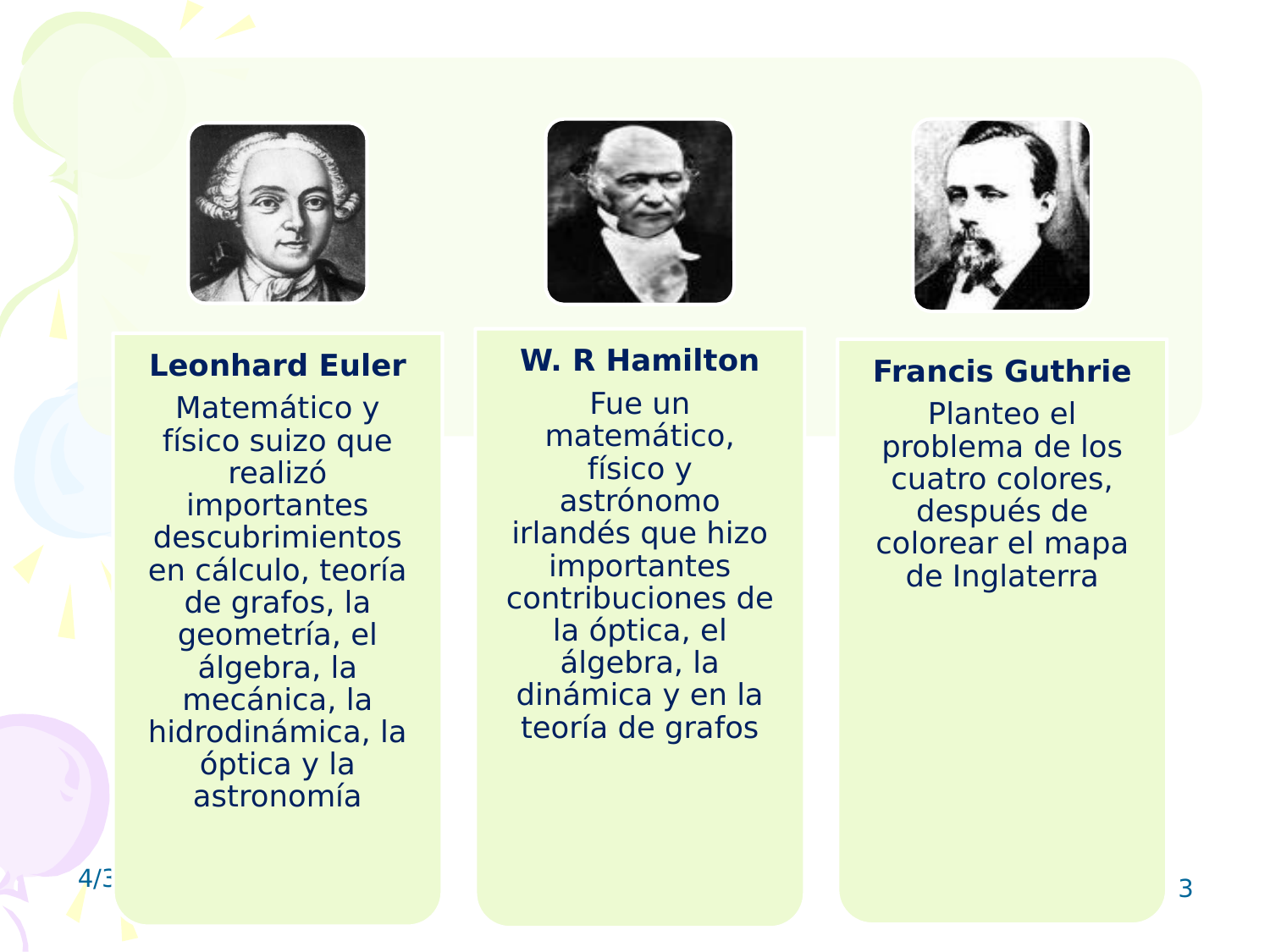

Leonhard Euler
Matemático y físico suizo que realizó importantes descubrimientos en cálculo, teoría de grafos, la geometría, el álgebra, la mecánica, la hidrodinámica, la óptica y la astronomía
W. R Hamilton
Fue un matemático, físico y astrónomo irlandés que hizo importantes contribuciones de la óptica, el álgebra, la dinámica y en la teoría de grafos
Francis Guthrie
Planteo el problema de los cuatro colores, después de colorear el mapa de Inglaterra
4/30/2013
3